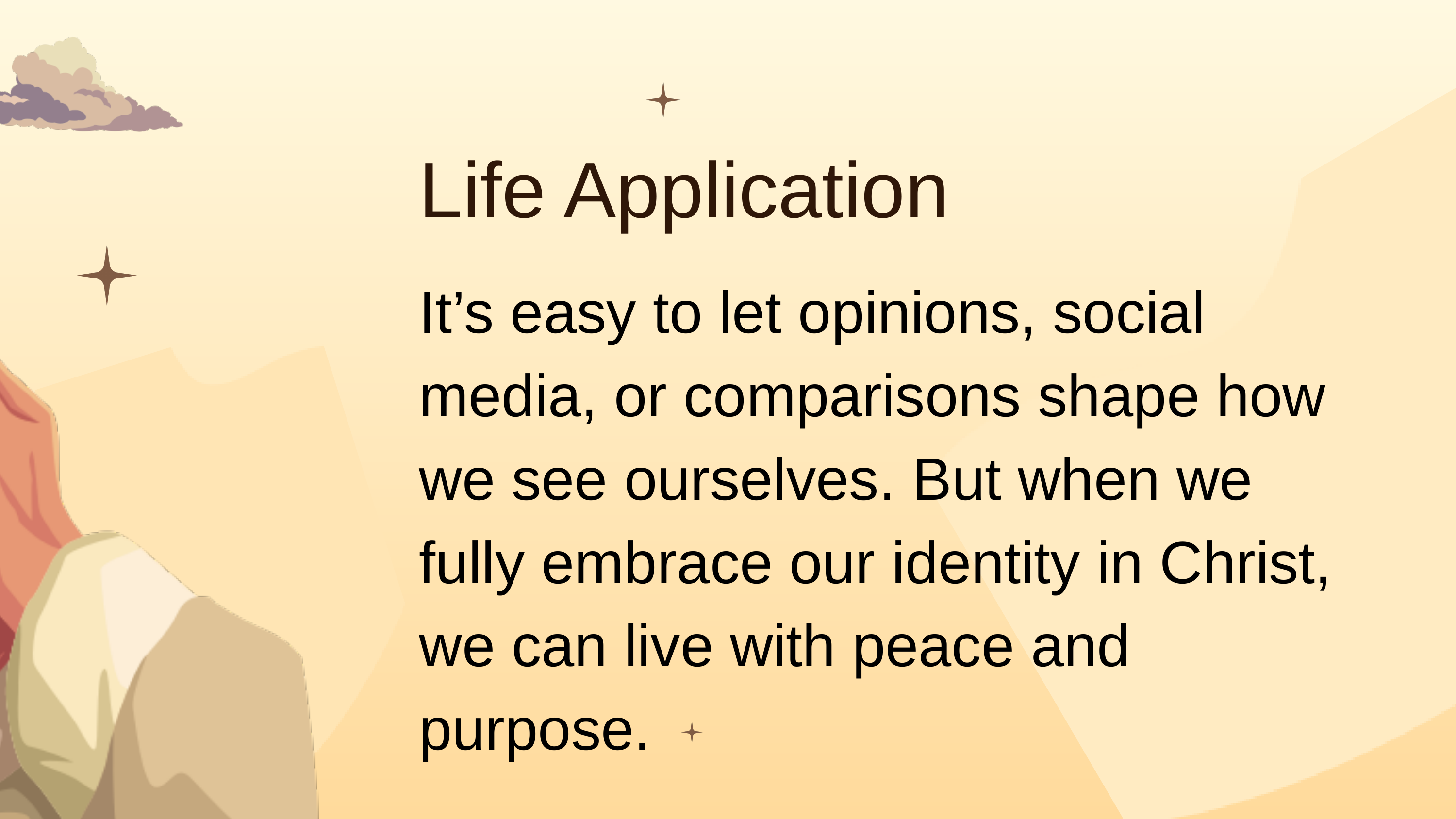

Life Application

It’s easy to let opinions, social media, or comparisons shape how we see ourselves. But when we fully embrace our identity in Christ, we can live with peace and purpose.